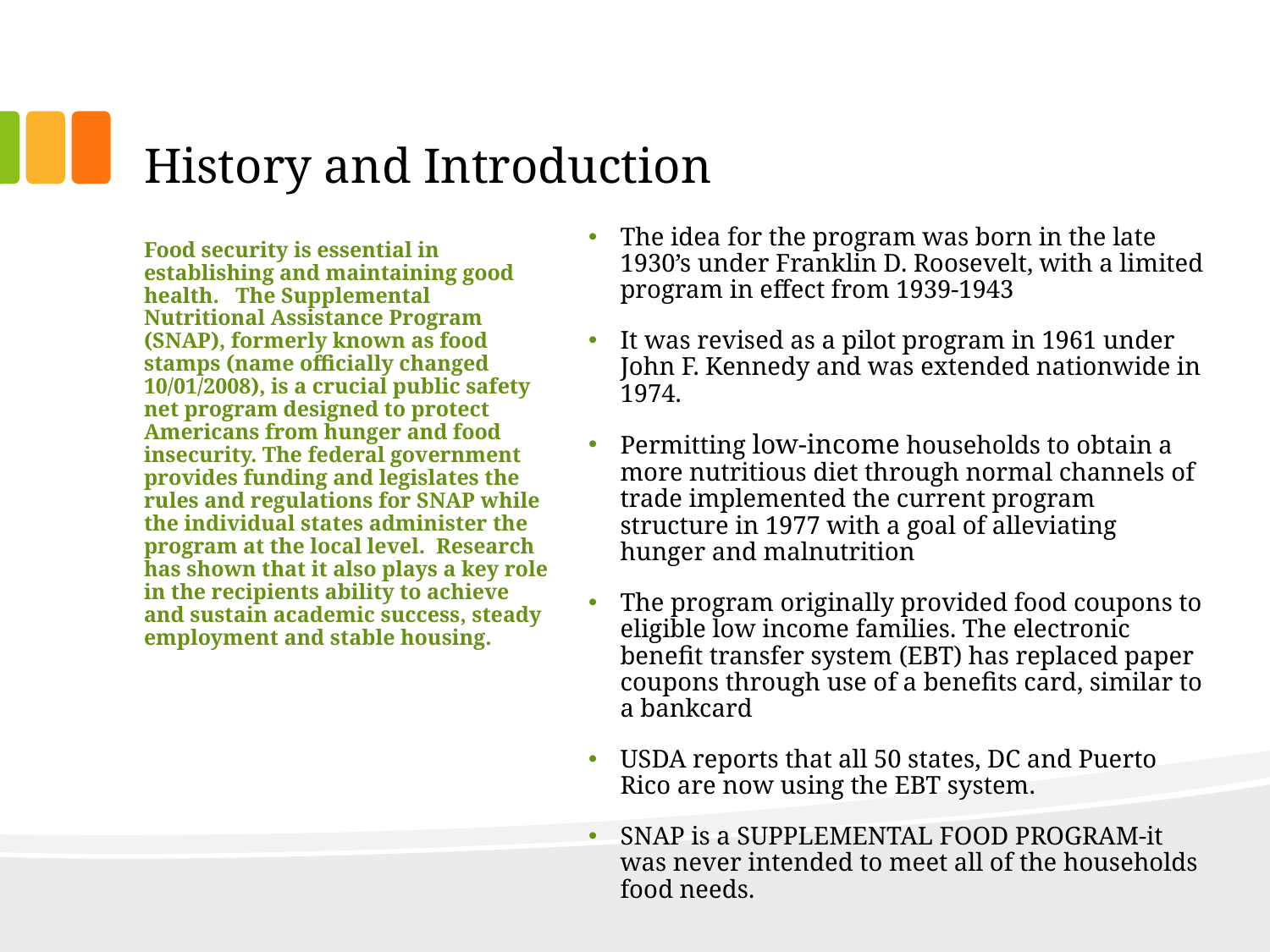

# History and Introduction
The idea for the program was born in the late 1930’s under Franklin D. Roosevelt, with a limited program in effect from 1939-1943
It was revised as a pilot program in 1961 under John F. Kennedy and was extended nationwide in 1974.
Permitting low-income households to obtain a more nutritious diet through normal channels of trade implemented the current program structure in 1977 with a goal of alleviating hunger and malnutrition
The program originally provided food coupons to eligible low income families. The electronic benefit transfer system (EBT) has replaced paper coupons through use of a benefits card, similar to a bankcard
USDA reports that all 50 states, DC and Puerto Rico are now using the EBT system.
SNAP is a SUPPLEMENTAL FOOD PROGRAM-it was never intended to meet all of the households food needs.
Food security is essential in establishing and maintaining good health.   The Supplemental Nutritional Assistance Program (SNAP), formerly known as food stamps (name officially changed 10/01/2008), is a crucial public safety net program designed to protect Americans from hunger and food insecurity. The federal government provides funding and legislates the rules and regulations for SNAP while the individual states administer the program at the local level.  Research has shown that it also plays a key role in the recipients ability to achieve and sustain academic success, steady employment and stable housing.